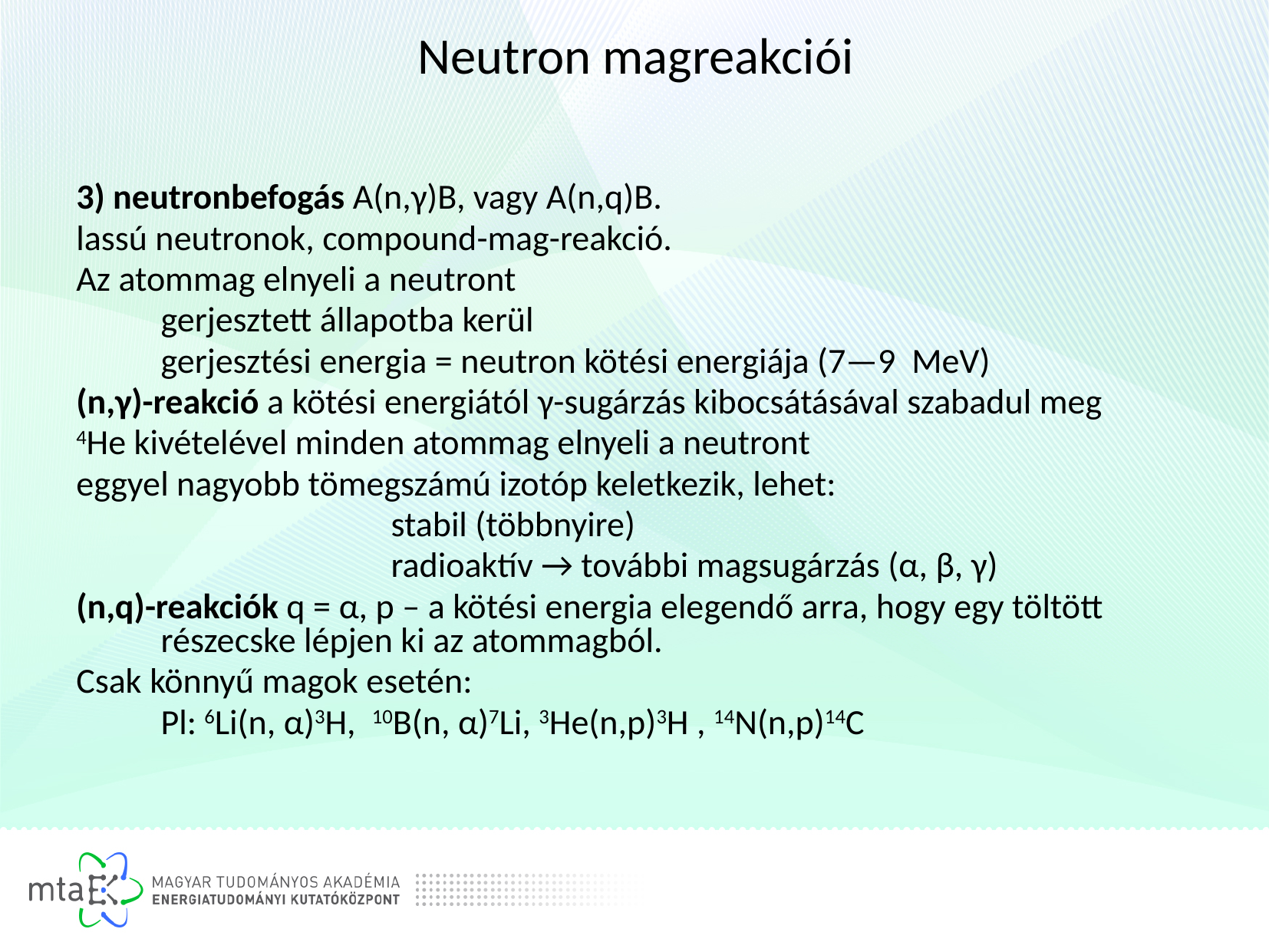

# Neutron magreakciói
3) neutronbefogás A(n,γ)B, vagy A(n,q)B.
lassú neutronok, compound-mag-reakció.
Az atommag elnyeli a neutront
	gerjesztett állapotba kerül
	gerjesztési energia = neutron kötési energiája (7—9  MeV)
(n,γ)-reakció a kötési energiától γ-sugárzás kibocsátásával szabadul meg
4He kivételével minden atommag elnyeli a neutront
eggyel nagyobb tömegszámú izotóp keletkezik, lehet:
			stabil (többnyire)
			radioaktív → további magsugárzás (α, β, γ)
(n,q)-reakciók q = α, p – a kötési energia elegendő arra, hogy egy töltött részecske lépjen ki az atommagból.
Csak könnyű magok esetén:
	Pl: 6Li(n, α)3H,  10B(n, α)7Li, 3He(n,p)3H , 14N(n,p)14C